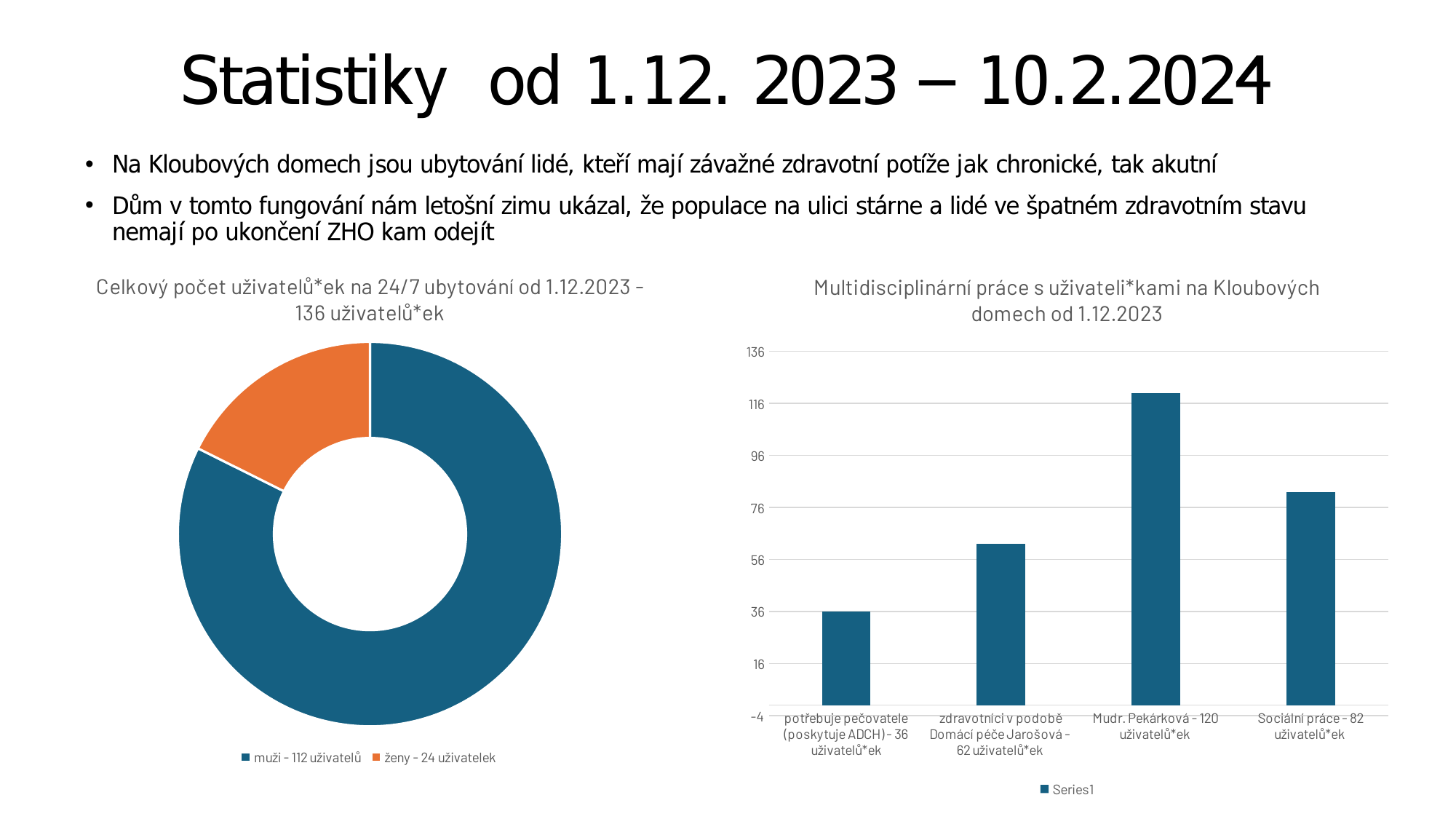

# Statistiky  od 1.12. 2023 – 10.2.2024
Na Kloubových domech jsou ubytování lidé, kteří mají závažné zdravotní potíže jak chronické, tak akutní
Dům v tomto fungování nám letošní zimu ukázal, že populace na ulici stárne a lidé ve špatném zdravotním stavu nemají po ukončení ZHO kam odejít

### Chart: Celkový počet uživatelů*ek na 24/7 ubytování od 1.12.2023 - 136 uživatelů*ek

| Category |  |
|---|---|
| muži - 112 uživatelů  | 112.0 |
| ženy - 24 uživatelek  | 24.0 |

### Chart: Multidisciplinární práce s uživateli*kami na Kloubových domech od 1.12.2023

| Category |  |
|---|---|
| potřebuje pečovatele (poskytuje ADCH) - 36 uživatelů*ek | 36.0 |
| zdravotníci v podobě Domácí péče Jarošová -  62 uživatelů*ek  | 62.0 |
| Mudr. Pekárková - 120 uživatelů*ek  | 120.0 |
| Sociální práce - 82 uživatelů*ek  | 82.0 |